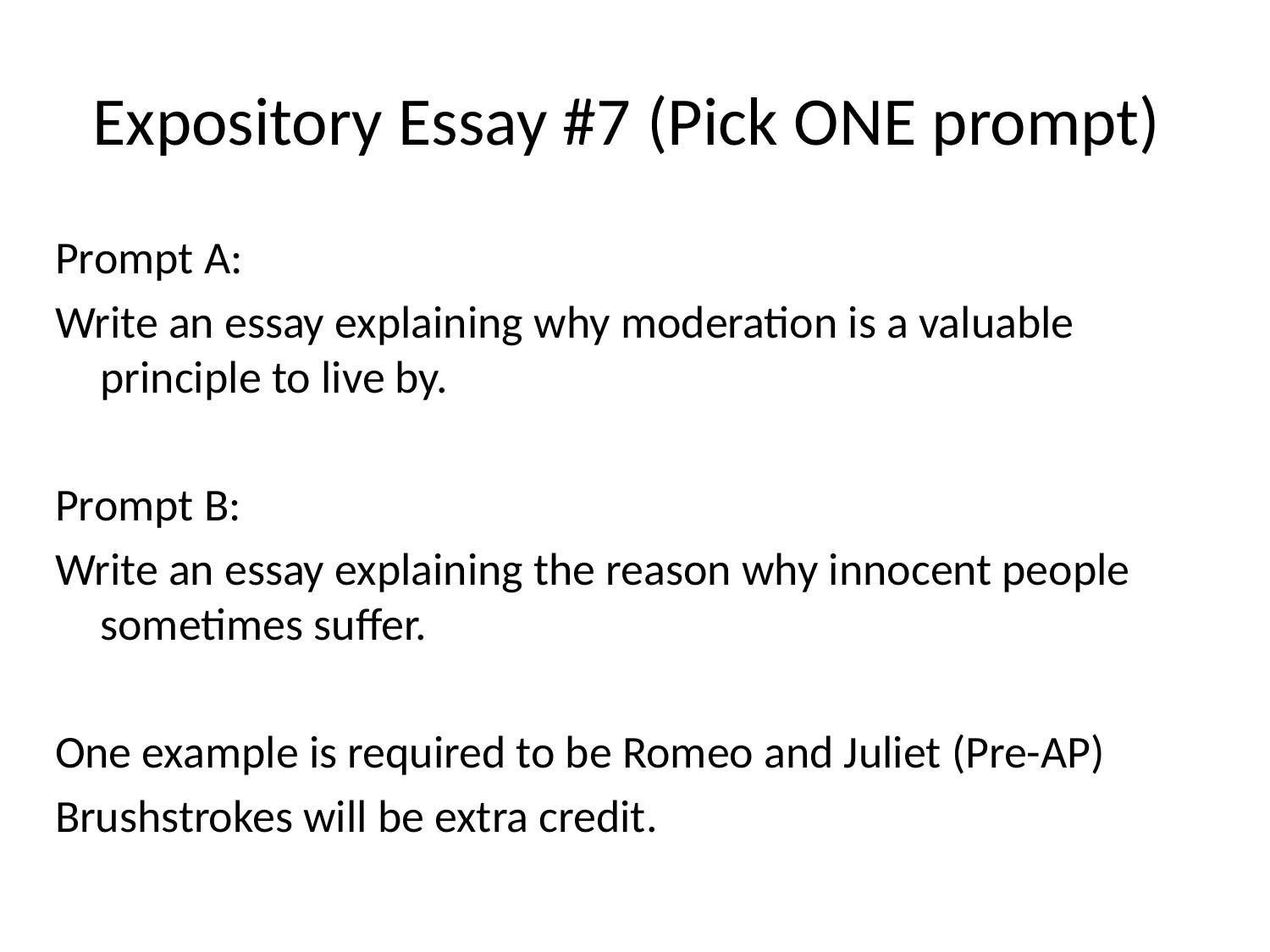

# Expository Essay #7 (Pick ONE prompt)
Prompt A:
Write an essay explaining why moderation is a valuable principle to live by.

Prompt B:
Write an essay explaining the reason why innocent people sometimes suffer.

One example is required to be Romeo and Juliet (Pre-AP)
Brushstrokes will be extra credit.